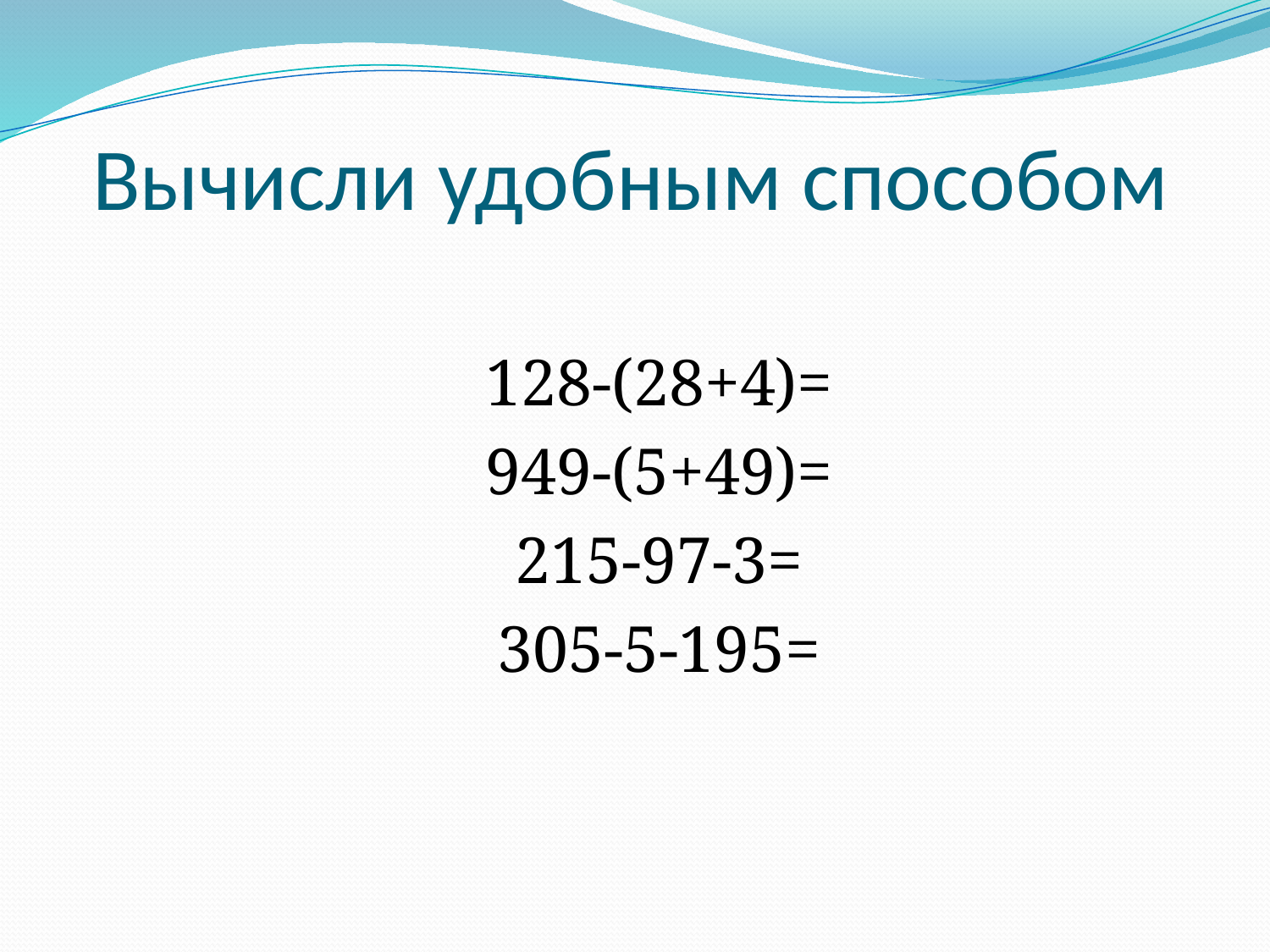

# Вычисли удобным способом

128-(28+4)=
949-(5+49)=
215-97-3=
305-5-195=